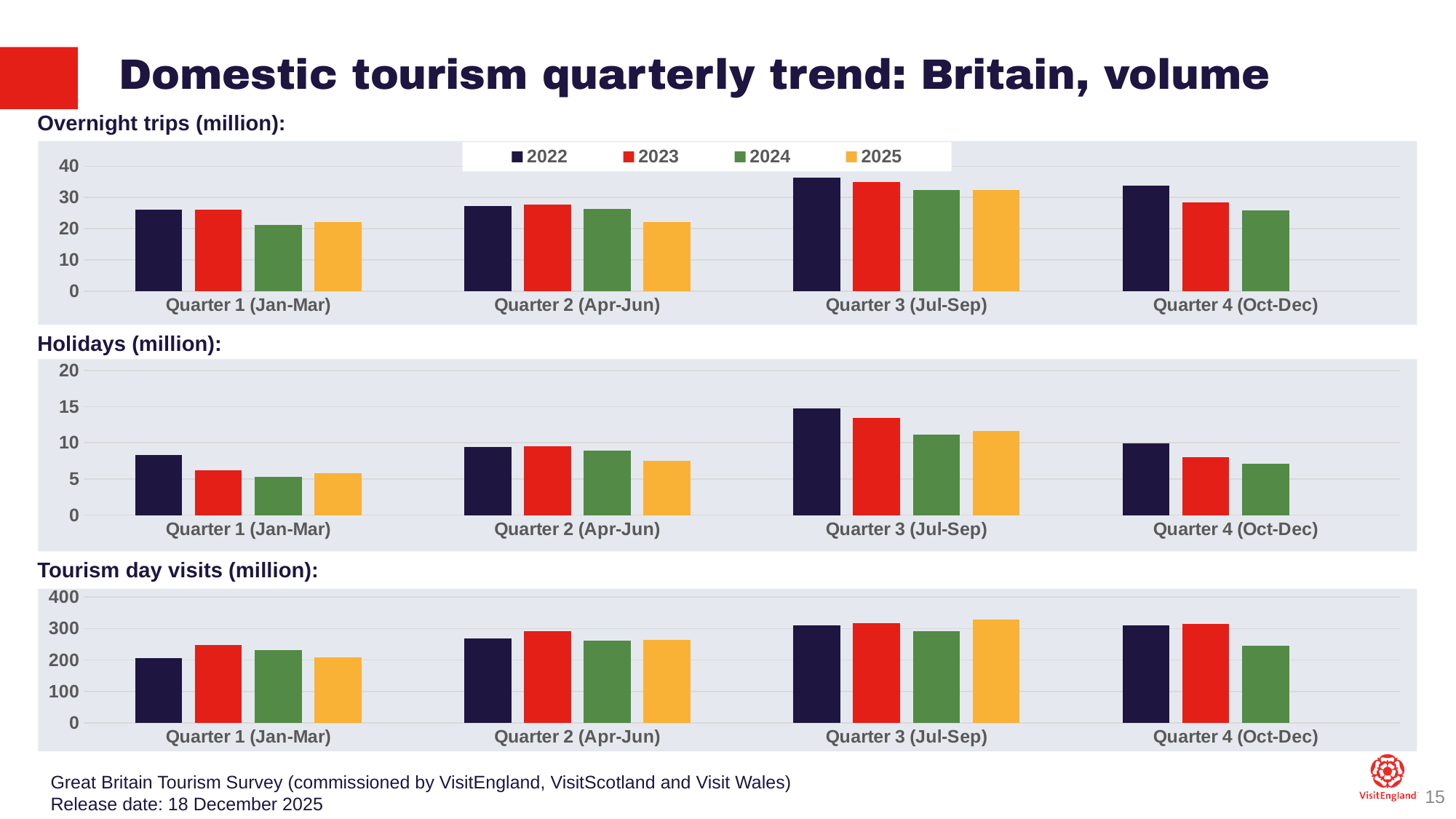

# Domestic tourism quarterly trend: Britain, volume
Overnight trips (million):

### Chart

| Category | 2022 | 2023 | 2024 | 2025 |
|---|---|---|---|---|
| Quarter 1 (Jan-Mar) | 26.0527070322097 | 26.158781465804076 | 21.085751098380246 | 22.0 |
| Quarter 2 (Apr-Jun) | 27.175722782318314 | 27.808944023474375 | 26.360228159286212 | 22.0 |
| Quarter 3 (Jul-Sep) | 36.38572370062801 | 35.03505465761767 | 32.36713556132153 | 32.3 |
| Quarter 4 (Oct-Dec) | 33.87925280056508 | 28.3757226384931 | 25.794609241018104 | None |
Holidays (million):

### Chart

| Category | 2022 | 2023 | 2024 | 2025 |
|---|---|---|---|---|
| Quarter 1 (Jan-Mar) | 8.275700915805256 | 6.191173273550141 | 5.262722658641129 | 5.8 |
| Quarter 2 (Apr-Jun) | 9.425863620309132 | 9.509865798230003 | 8.928090859297328 | 7.5 |
| Quarter 3 (Jul-Sep) | 14.743108253658368 | 13.442408239915892 | 11.146024714725518 | 11.6 |
| Quarter 4 (Oct-Dec) | 9.87086164647483 | 8.05034767709048 | 7.135646420787967 | None |
Tourism day visits (million):

### Chart

| Category | 2022 | 2023 | 2024 | 2025 |
|---|---|---|---|---|
| Quarter 1 (Jan-Mar) | 205.98334226059546 | 248.6544246688108 | 230.83383738517048 | 209.5 |
| Quarter 2 (Apr-Jun) | 267.818914463396 | 290.9984544920179 | 262.7726252777902 | 264.6 |
| Quarter 3 (Jul-Sep) | 310.8218029977929 | 317.39075140470646 | 290.56435708412164 | 327.9 |
| Quarter 4 (Oct-Dec) | 310.78665700337405 | 314.3832216783692 | 244.29041415861755 | None |
Great Britain Tourism Survey (commissioned by VisitEngland, VisitScotland and Visit Wales)
Release date: 18 December 2025
15